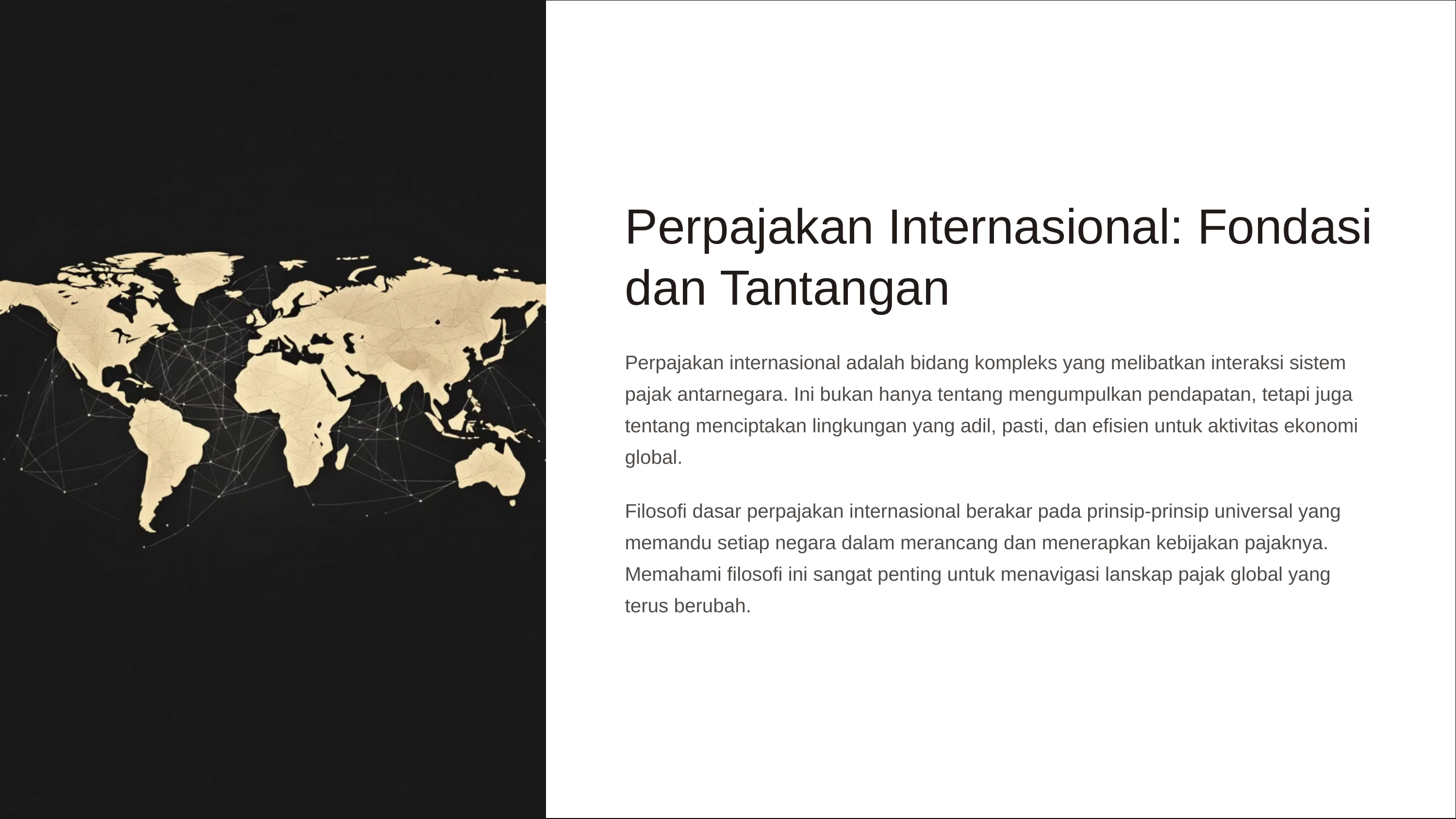

Perpajakan Internasional: Fondasi dan Tantangan
Perpajakan internasional adalah bidang kompleks yang melibatkan interaksi sistem pajak antarnegara. Ini bukan hanya tentang mengumpulkan pendapatan, tetapi juga tentang menciptakan lingkungan yang adil, pasti, dan efisien untuk aktivitas ekonomi global.
Filosofi dasar perpajakan internasional berakar pada prinsip-prinsip universal yang memandu setiap negara dalam merancang dan menerapkan kebijakan pajaknya. Memahami filosofi ini sangat penting untuk menavigasi lanskap pajak global yang terus berubah.